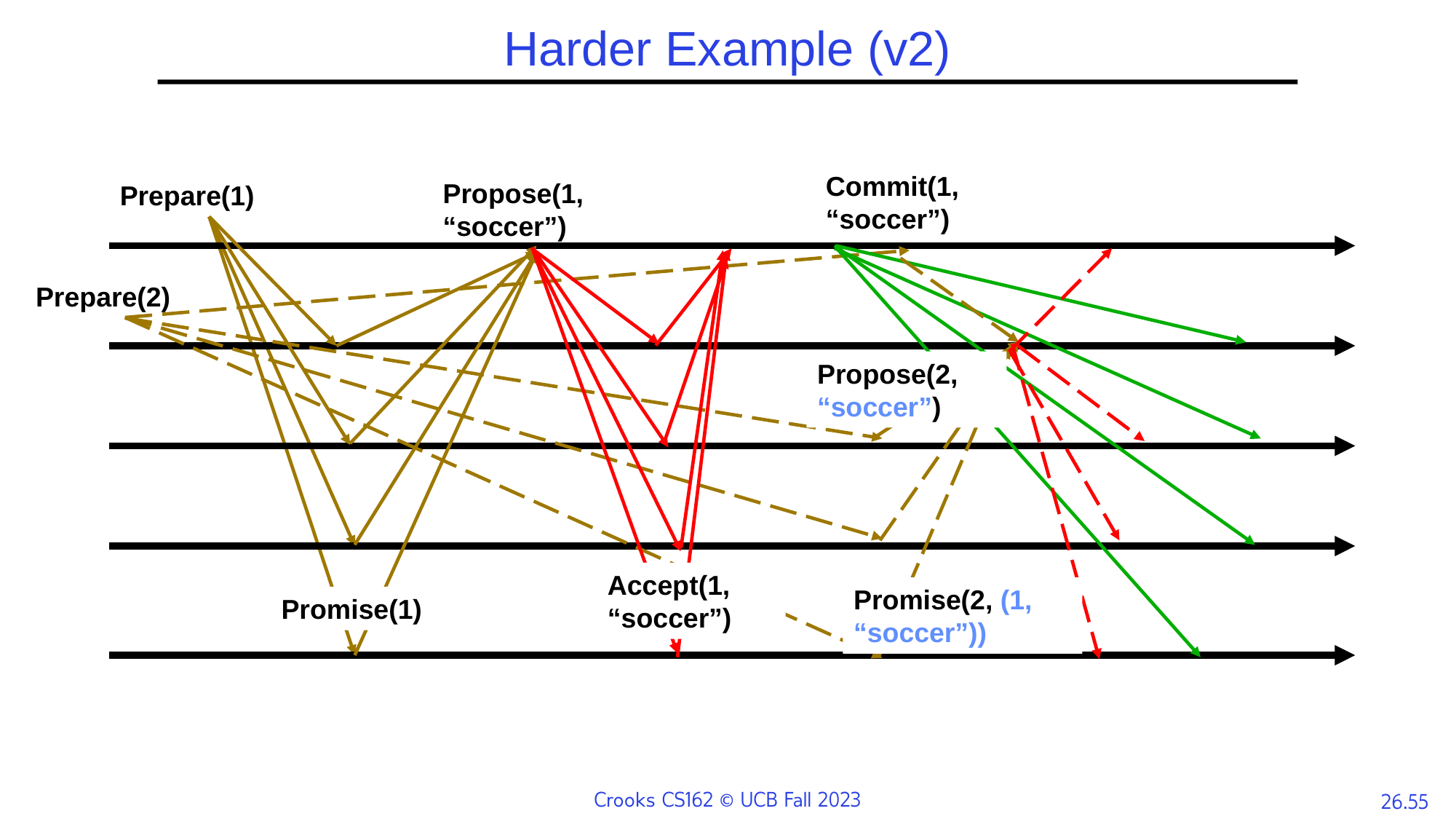

# Harder Example (v2)
Commit(1, “soccer”)
Propose(1, “soccer”)
Prepare(1)
Prepare(2)
Propose(2, “soccer”)
Accept(1, “soccer”)
Promise(2, (1, “soccer”))
Promise(1)